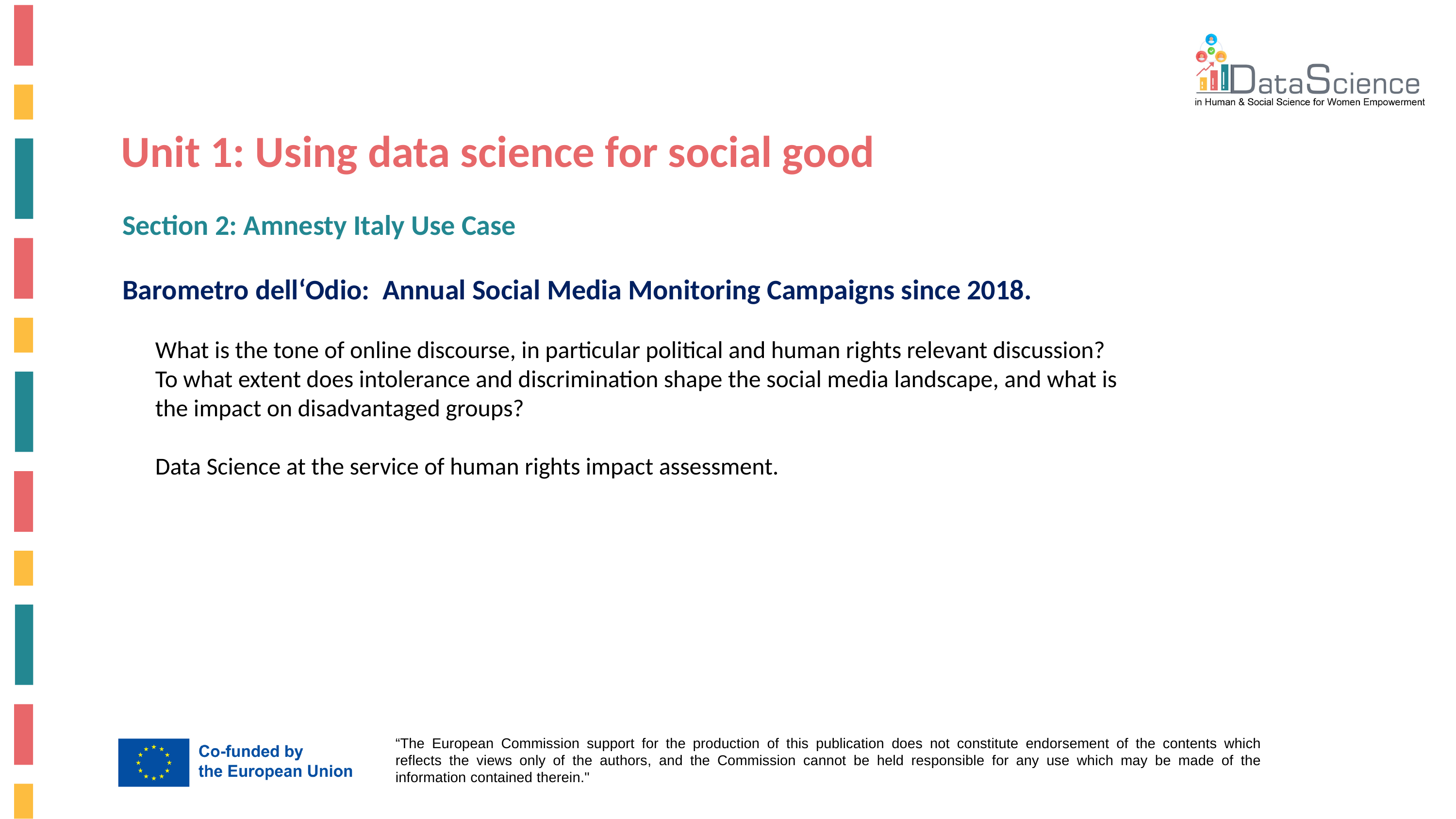

Unit 1: Using data science for social good
Section 2: Amnesty Italy Use Case
Barometro dell‘Odio:  Annual Social Media Monitoring Campaigns since 2018.

What is the tone of online discourse, in particular political and human rights relevant discussion? To what extent does intolerance and discrimination shape the social media landscape, and what is the impact on disadvantaged groups?

Data Science at the service of human rights impact assessment.